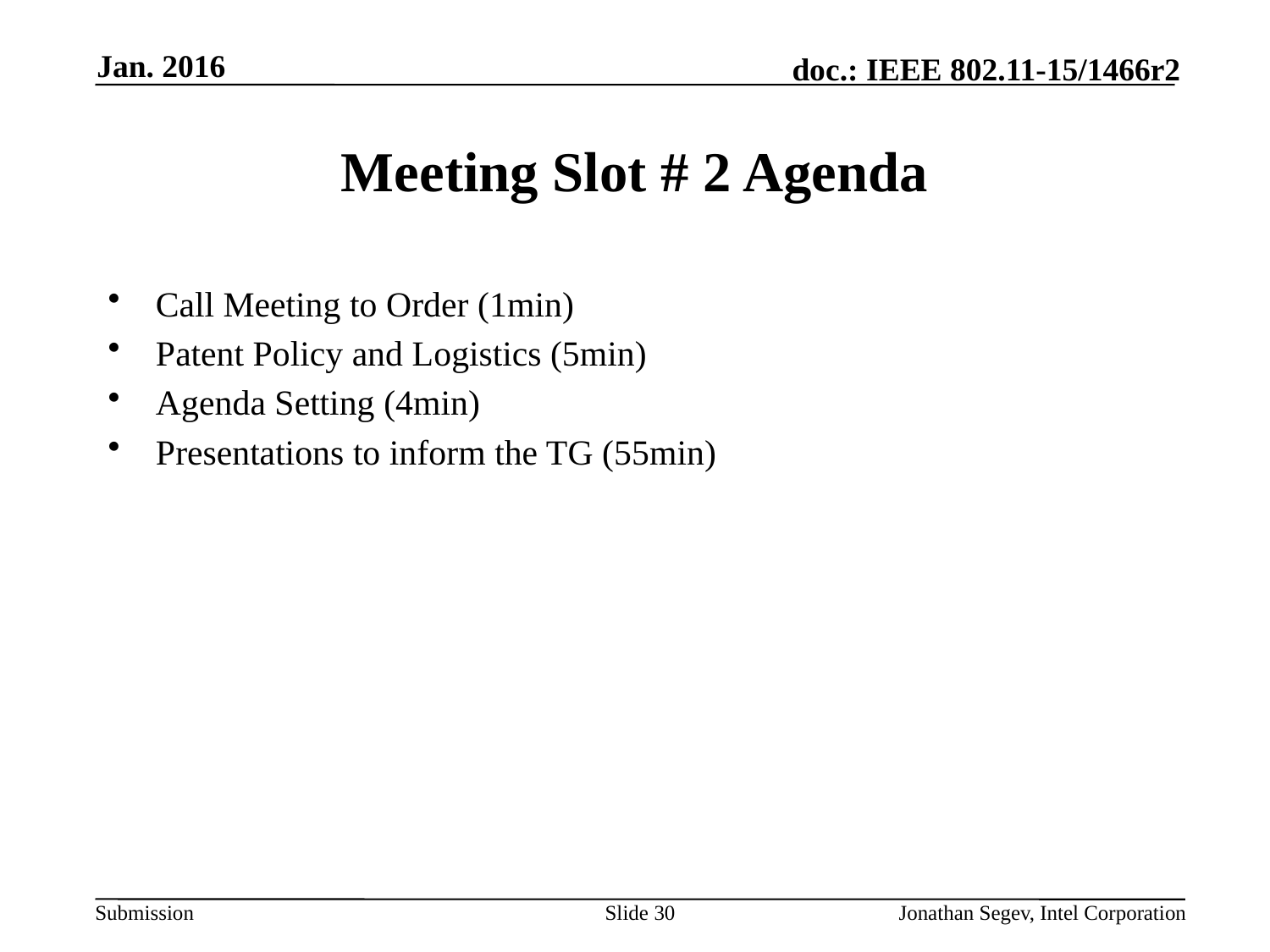

Jan. 2016
# Meeting Slot # 2 Agenda
Call Meeting to Order (1min)
Patent Policy and Logistics (5min)
Agenda Setting (4min)
Presentations to inform the TG (55min)

Slide 30
Jonathan Segev, Intel Corporation